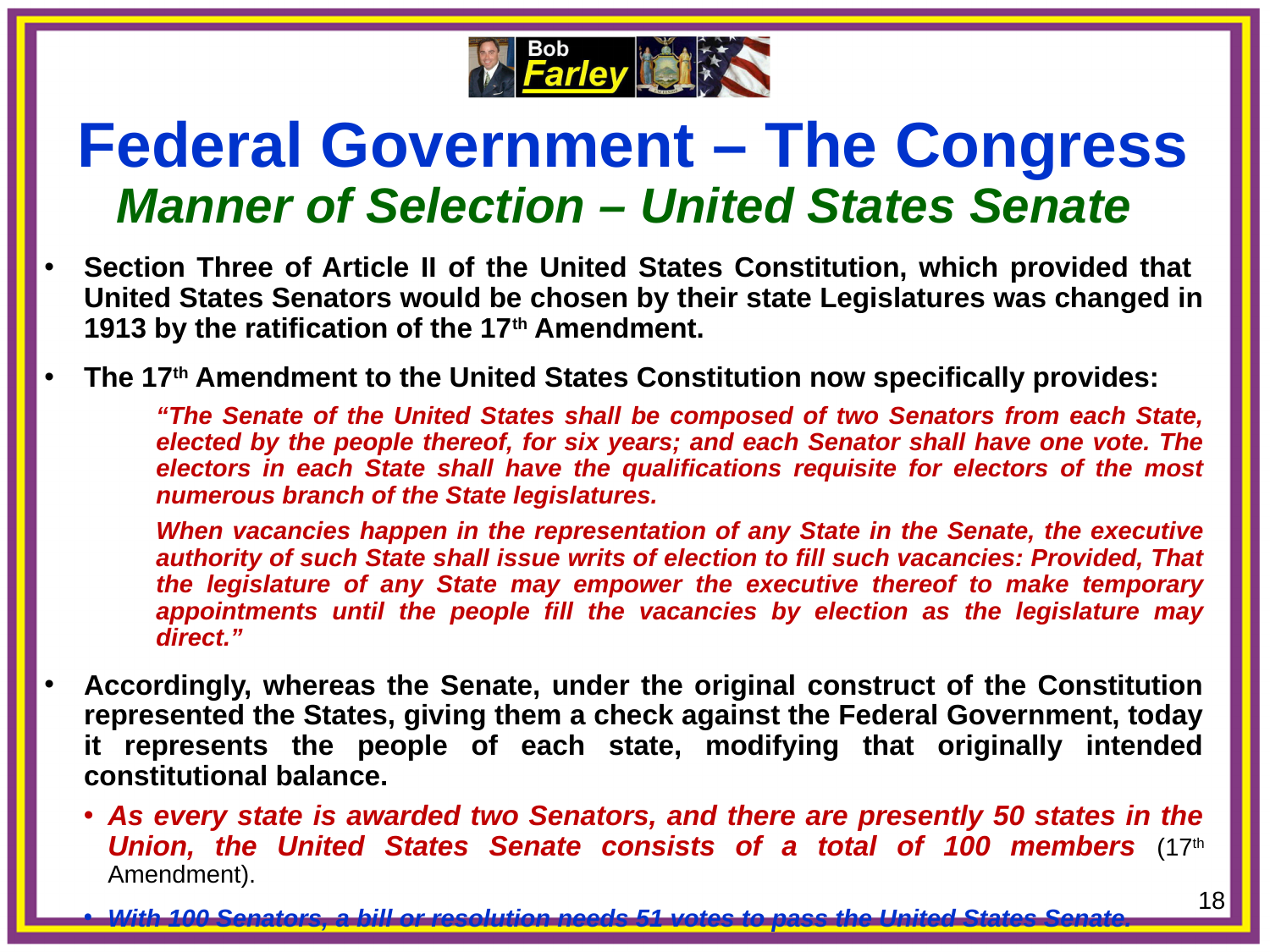

Federal Government – The Congress
Manner of Selection – United States Senate

Section Three of Article II of the United States Constitution, which provided that  United States Senators would be chosen by their state Legislatures was changed in 1913 by the ratification of the 17th Amendment.

The 17th Amendment to the United States Constitution now specifically provides:

“The Senate of the United States shall be composed of two Senators from each State, elected by the people thereof, for six years; and each Senator shall have one vote. The electors in each State shall have the qualifications requisite for electors of the most numerous branch of the State legislatures.

When vacancies happen in the representation of any State in the Senate, the executive authority of such State shall issue writs of election to fill such vacancies: Provided, That the legislature of any State may empower the executive thereof to make temporary appointments until the people fill the vacancies by election as the legislature may direct.”

Accordingly, whereas the Senate, under the original construct of the Constitution represented the States, giving them a check against the Federal Government, today it represents the people of each state, modifying that originally intended constitutional balance.

As every state is awarded two Senators, and there are presently 50 states in the Union, the United States Senate consists of a total of 100 members (17th Amendment).

With 100 Senators, a bill or resolution needs 51 votes to pass the United States Senate.

18